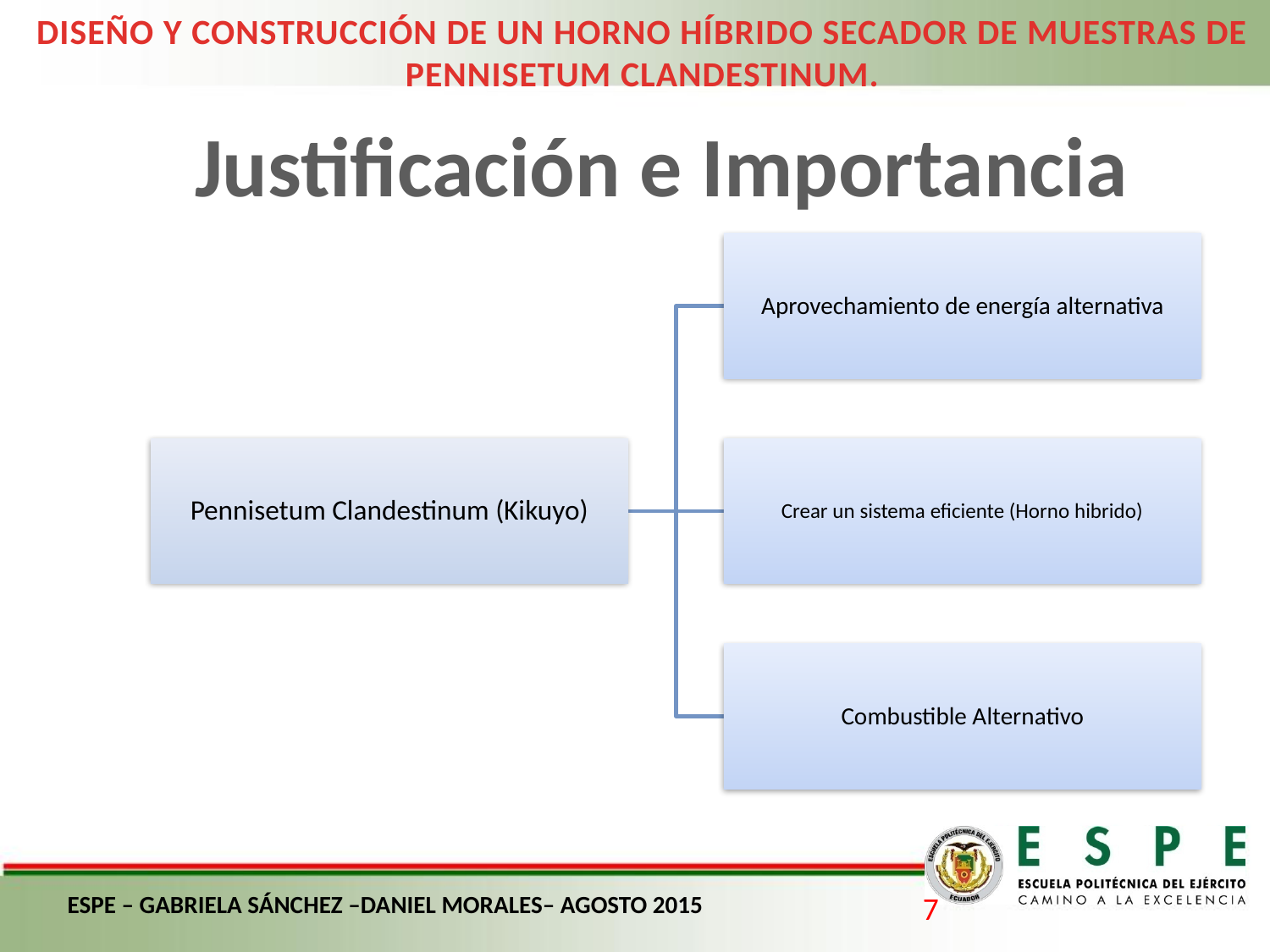

DISEÑO Y CONSTRUCCIÓN DE UN HORNO HÍBRIDO SECADOR DE MUESTRAS DE PENNISETUM CLANDESTINUM.
Justificación e Importancia
Pennisetum Clandestinum (Kikuyo)
Aprovechamiento de energía alternativa
Crear un sistema eficiente (Horno hibrido)
Combustible Alternativo
ESPE – GABRIELA SÁNCHEZ –DANIEL MORALES– AGOSTO 2015
7